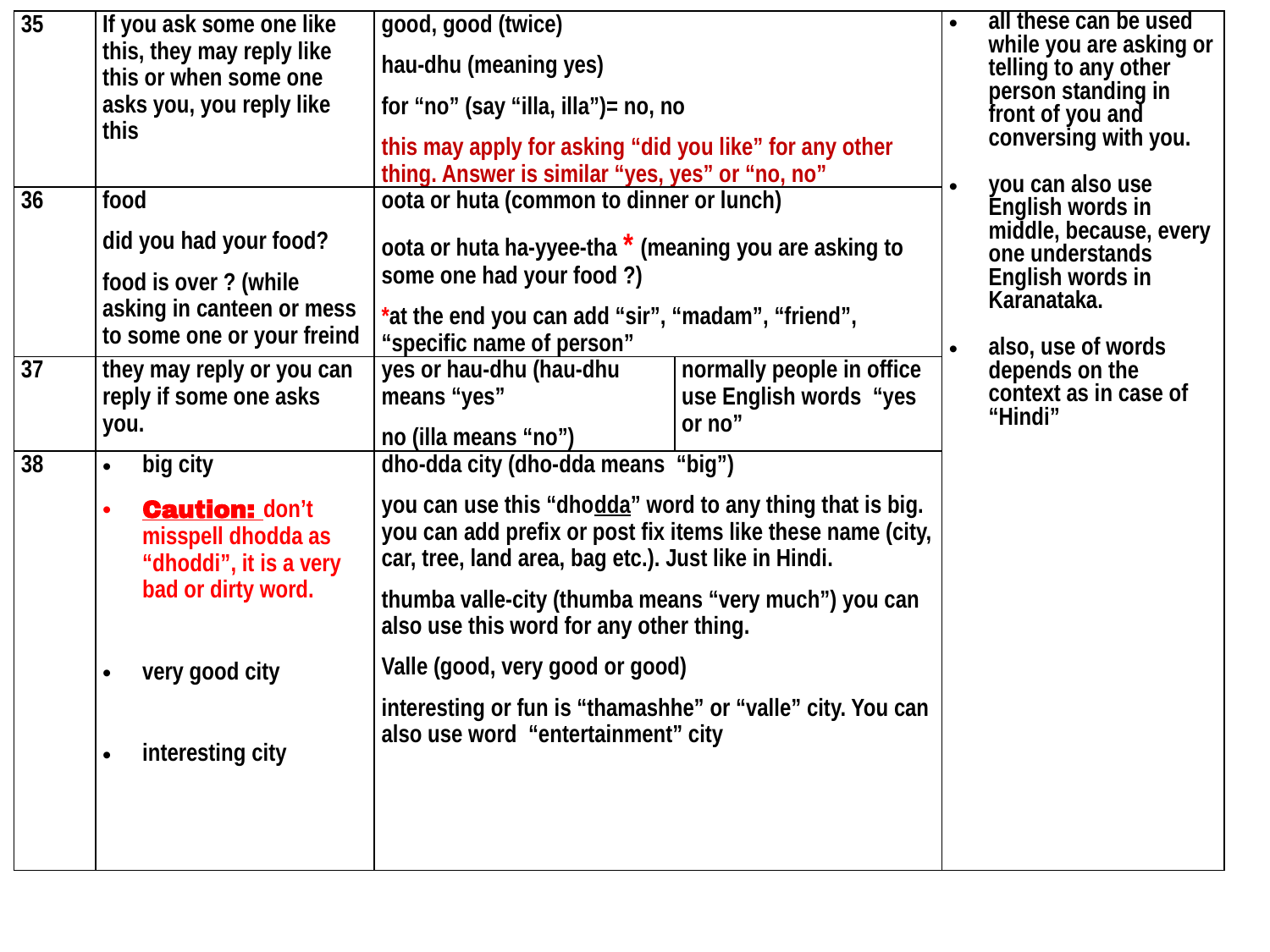

| 35 | If you ask some one like this, they may reply like this or when some one asks you, you reply like this | good, good (twice) hau-dhu (meaning yes) for “no” (say “illa, illa”)= no, no this may apply for asking “did you like” for any other thing. Answer is similar “yes, yes” or “no, no” |  | all these can be used while you are asking or telling to any other person standing in front of you and conversing with you. you can also use English words in middle, because, every one understands English words in Karanataka. also, use of words depends on the context as in case of “Hindi” |
| --- | --- | --- | --- | --- |
| 36 | food did you had your food? food is over ? (while asking in canteen or mess to some one or your freind | oota or huta (common to dinner or lunch) oota or huta ha-yyee-tha \* (meaning you are asking to some one had your food ?) \*at the end you can add “sir”, “madam”, “friend”, “specific name of person” |  |  |
| 37 | they may reply or you can reply if some one asks you. | yes or hau-dhu (hau-dhu means “yes” no (illa means “no”) | normally people in office use English words “yes or no” |  |
| 38 | big city Caution: don’t misspell dhodda as “dhoddi”, it is a very bad or dirty word. very good city interesting city | dho-dda city (dho-dda means “big”) you can use this “dhodda” word to any thing that is big. you can add prefix or post fix items like these name (city, car, tree, land area, bag etc.). Just like in Hindi. thumba valle-city (thumba means “very much”) you can also use this word for any other thing. Valle (good, very good or good) interesting or fun is “thamashhe” or “valle” city. You can also use word “entertainment” city |  |  |